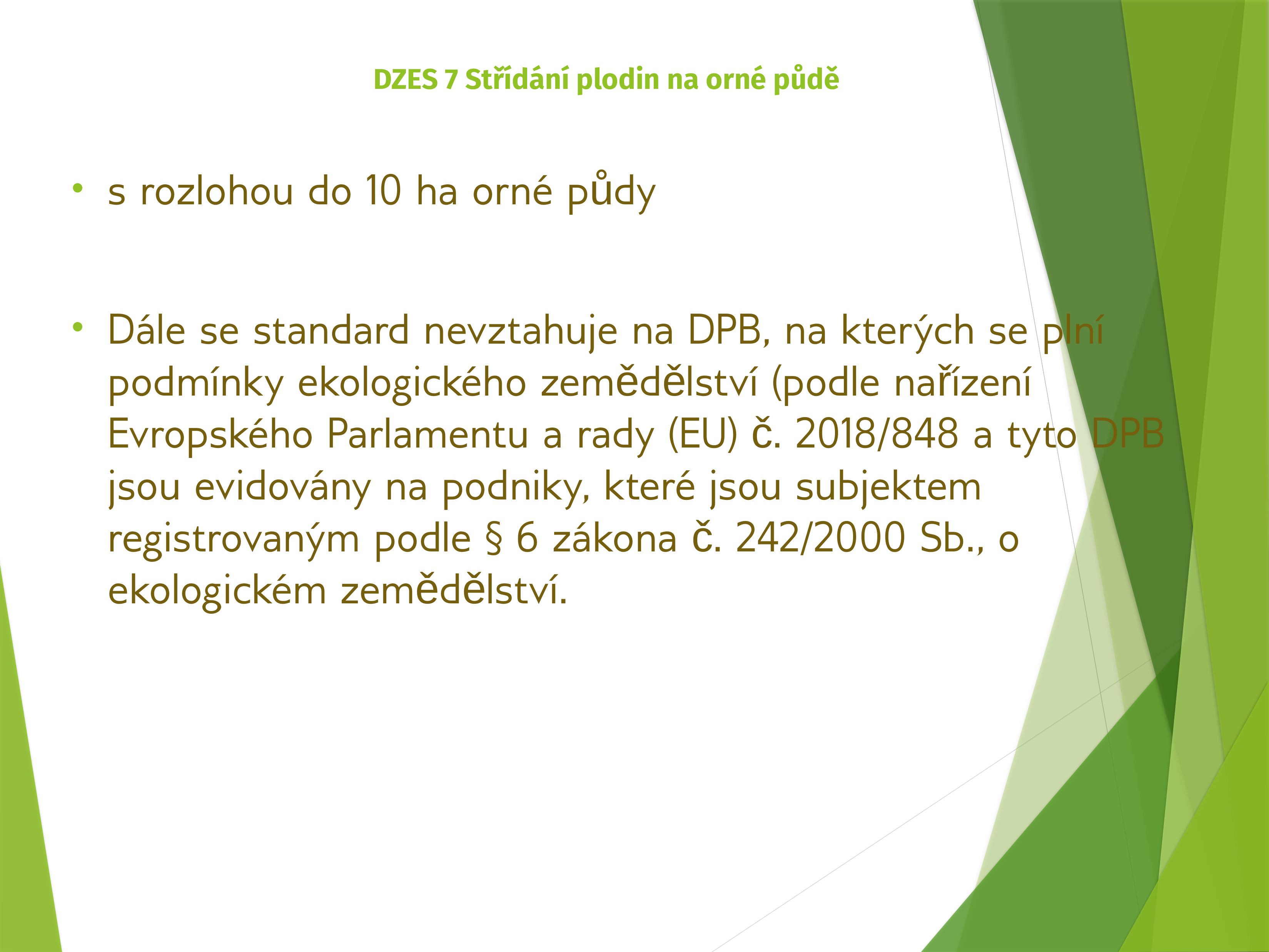

# DZES 7 Střídání plodin na orné půdě
s rozlohou do 10 ha orné půdy

Dále se standard nevztahuje na DPB, na kterých se plní podmínky ekologického zemědělství (podle nařízení Evropského Parlamentu a rady (EU) č. 2018/848 a tyto DPB jsou evidovány na podniky, které jsou subjektem registrovaným podle § 6 zákona č. 242/2000 Sb., o ekologickém zemědělství.